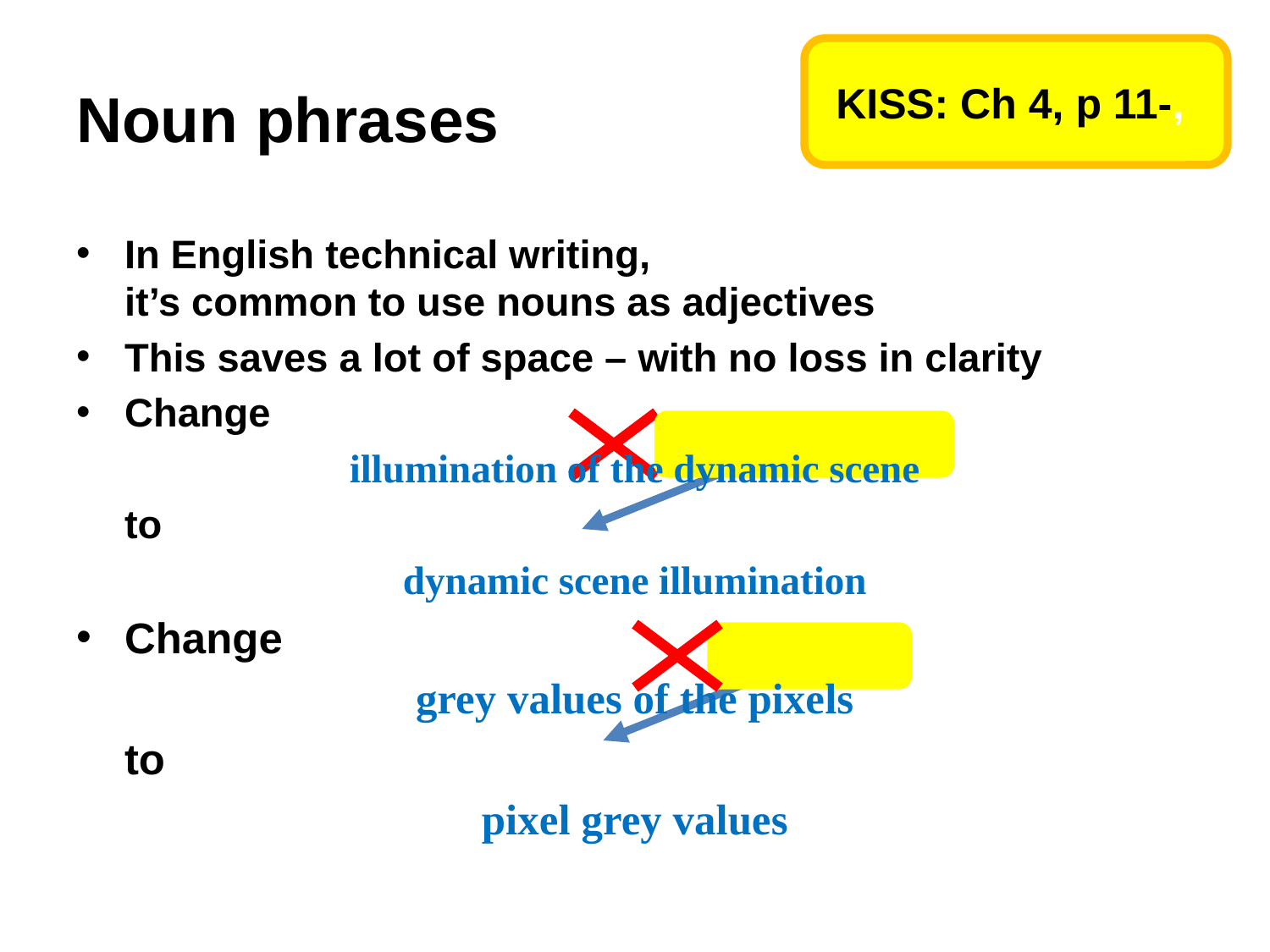

# Noun phrases
KISS: Ch 4, p 11-,
In English technical writing,
it’s common to use nouns as adjectives
This saves a lot of space – with no loss in clarity
Change
illumination of the dynamic scene
to
dynamic scene illumination
Change
grey values of the pixels
to
pixel grey values